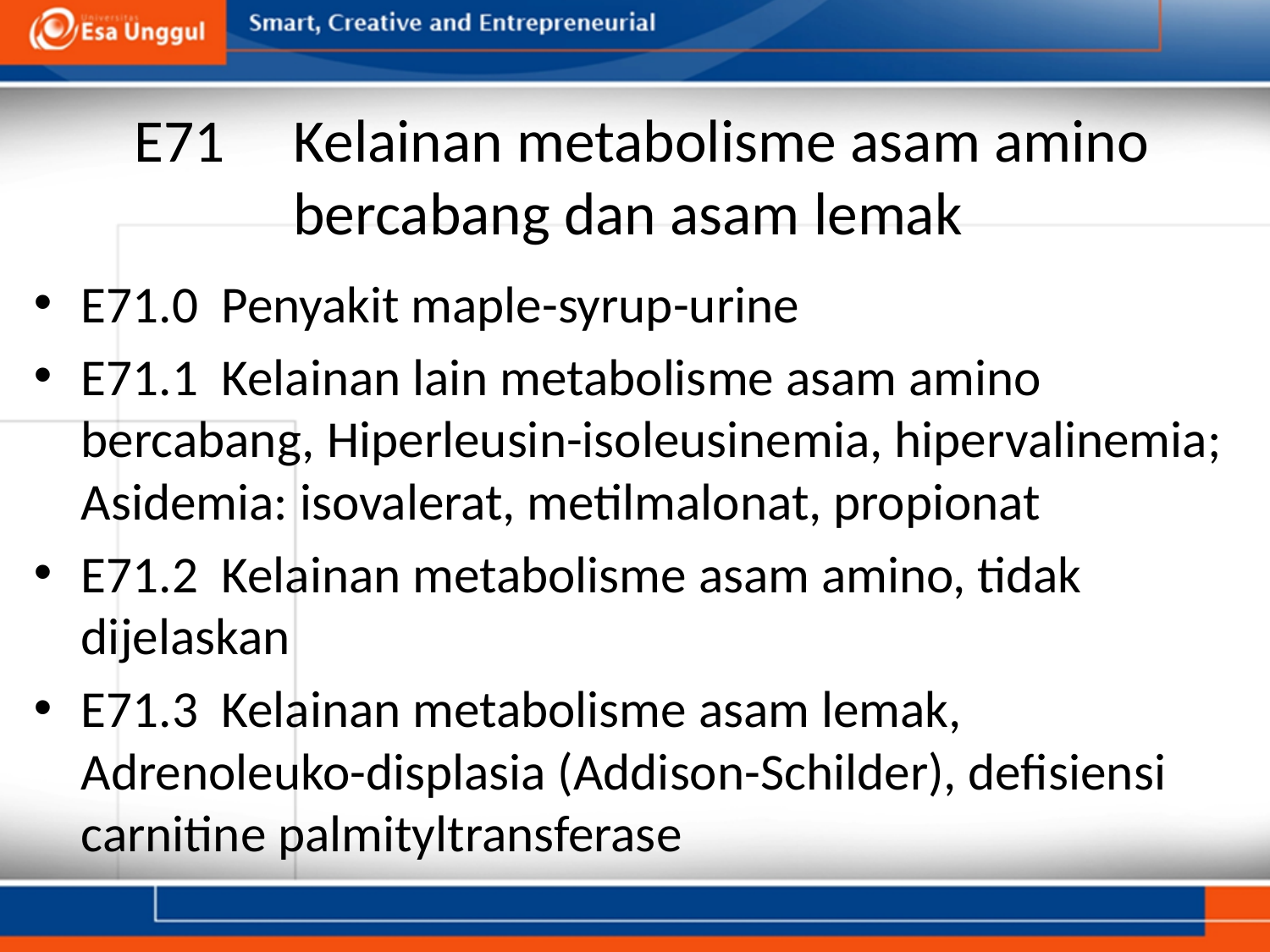

# E71     Kelainan metabolisme asam amino bercabang dan asam lemak
E71.0  Penyakit maple-syrup-urine
E71.1  Kelainan lain metabolisme asam amino bercabang, Hiperleusin-isoleusinemia, hipervalinemia; Asidemia: isovalerat, metilmalonat, propionat
E71.2  Kelainan metabolisme asam amino, tidak dijelaskan
E71.3  Kelainan metabolisme asam lemak,  Adrenoleuko-displasia (Addison-Schilder), defisiensi carnitine palmityltransferase